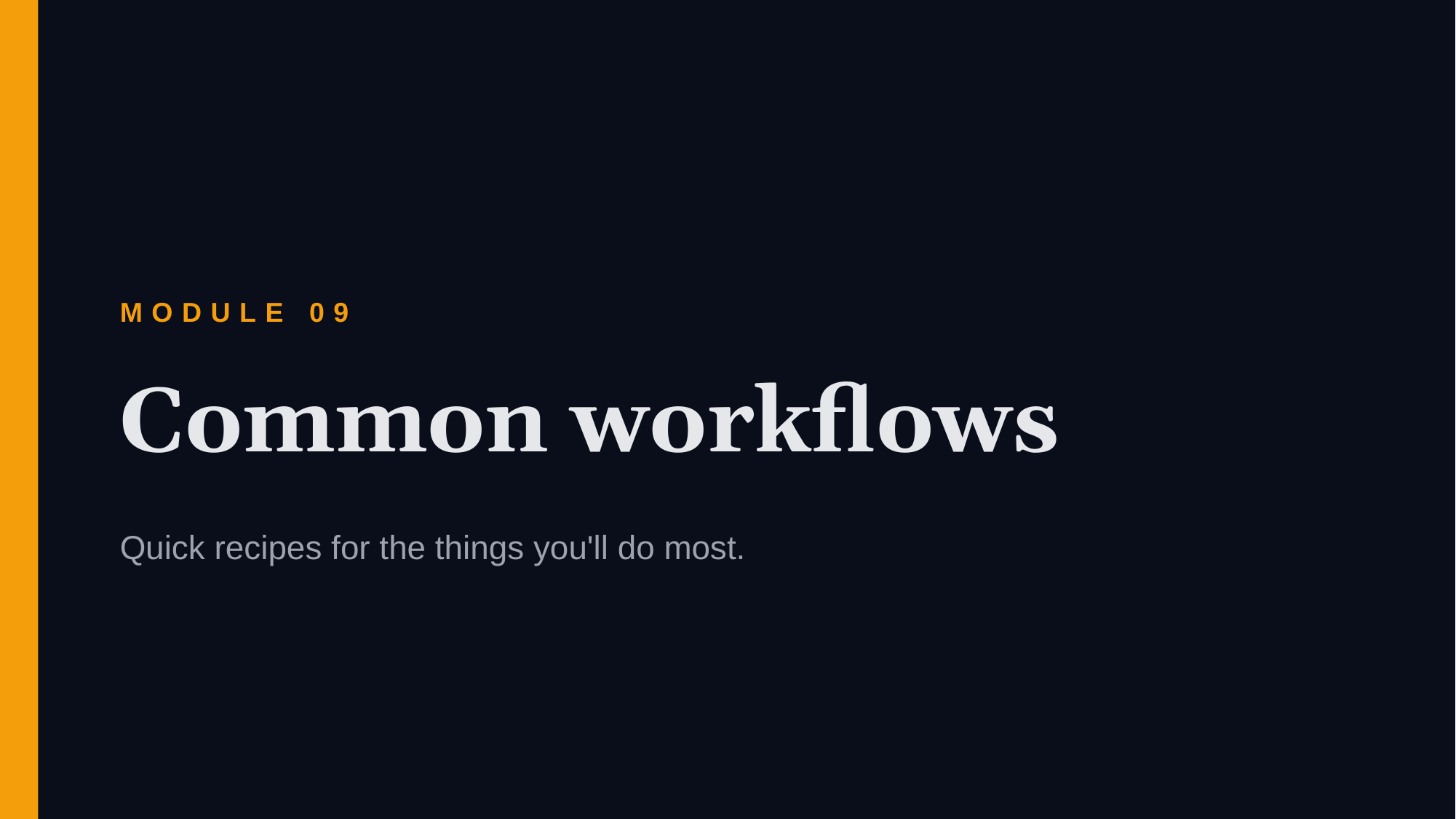

MODULE 09
Common workflows
Quick recipes for the things you'll do most.